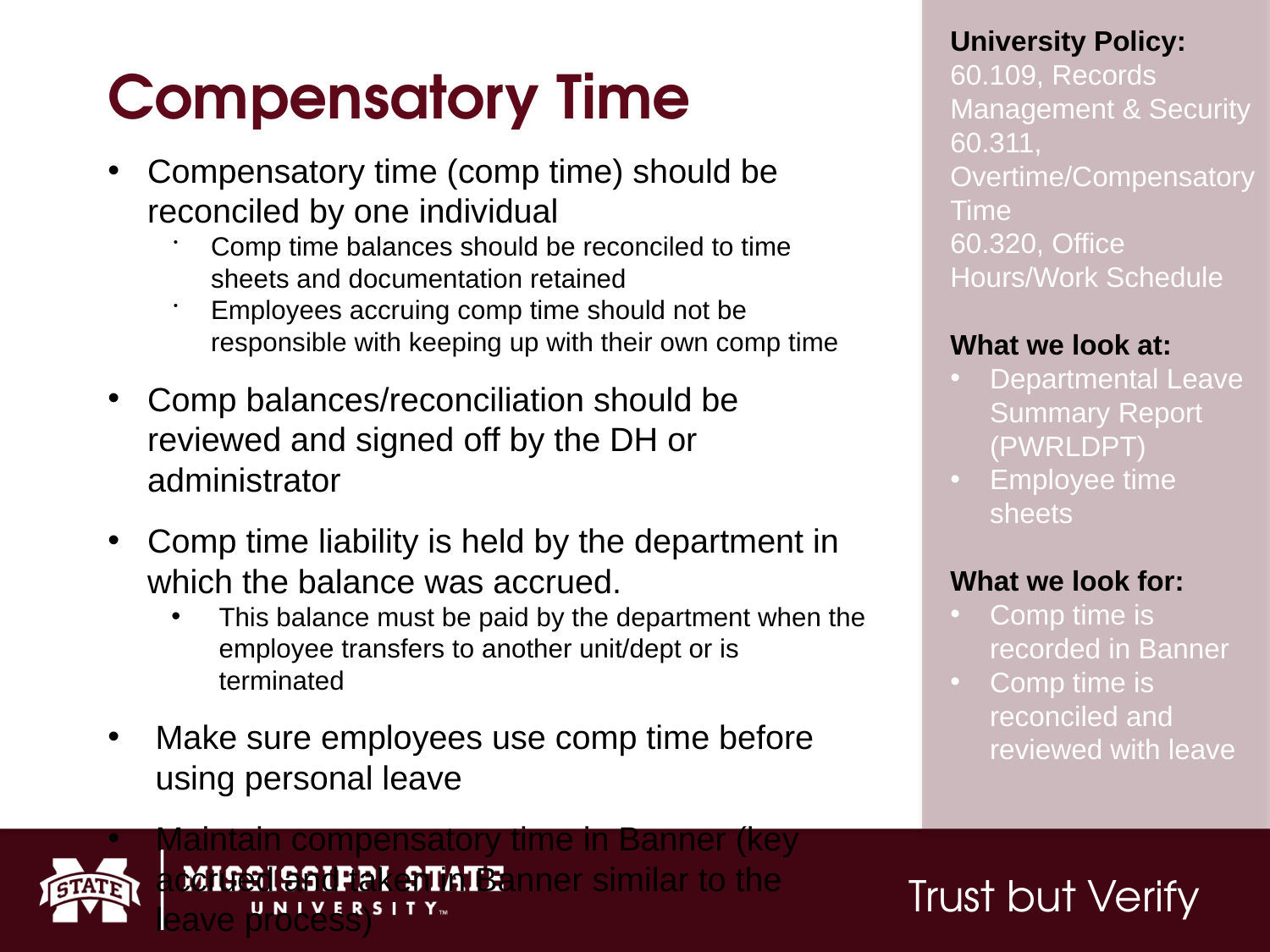

# Compensatory Time

University Policy:
60.109, Records Management & Security
60.311, Overtime/Compensatory Time
60.320, Office Hours/Work Schedule

What we look at:
Departmental Leave Summary Report (PWRLDPT)
Employee time sheets

What we look for:
Comp time is recorded in Banner
Comp time is reconciled and reviewed with leave

Compensatory time (comp time) should be reconciled by one individual
Comp time balances should be reconciled to time sheets and documentation retained
Employees accruing comp time should not be responsible with keeping up with their own comp time

Comp balances/reconciliation should be reviewed and signed off by the DH or administrator

Comp time liability is held by the department in which the balance was accrued.
This balance must be paid by the department when the employee transfers to another unit/dept or is terminated

Make sure employees use comp time before using personal leave

Maintain compensatory time in Banner (key accrued and taken in Banner similar to the leave process)